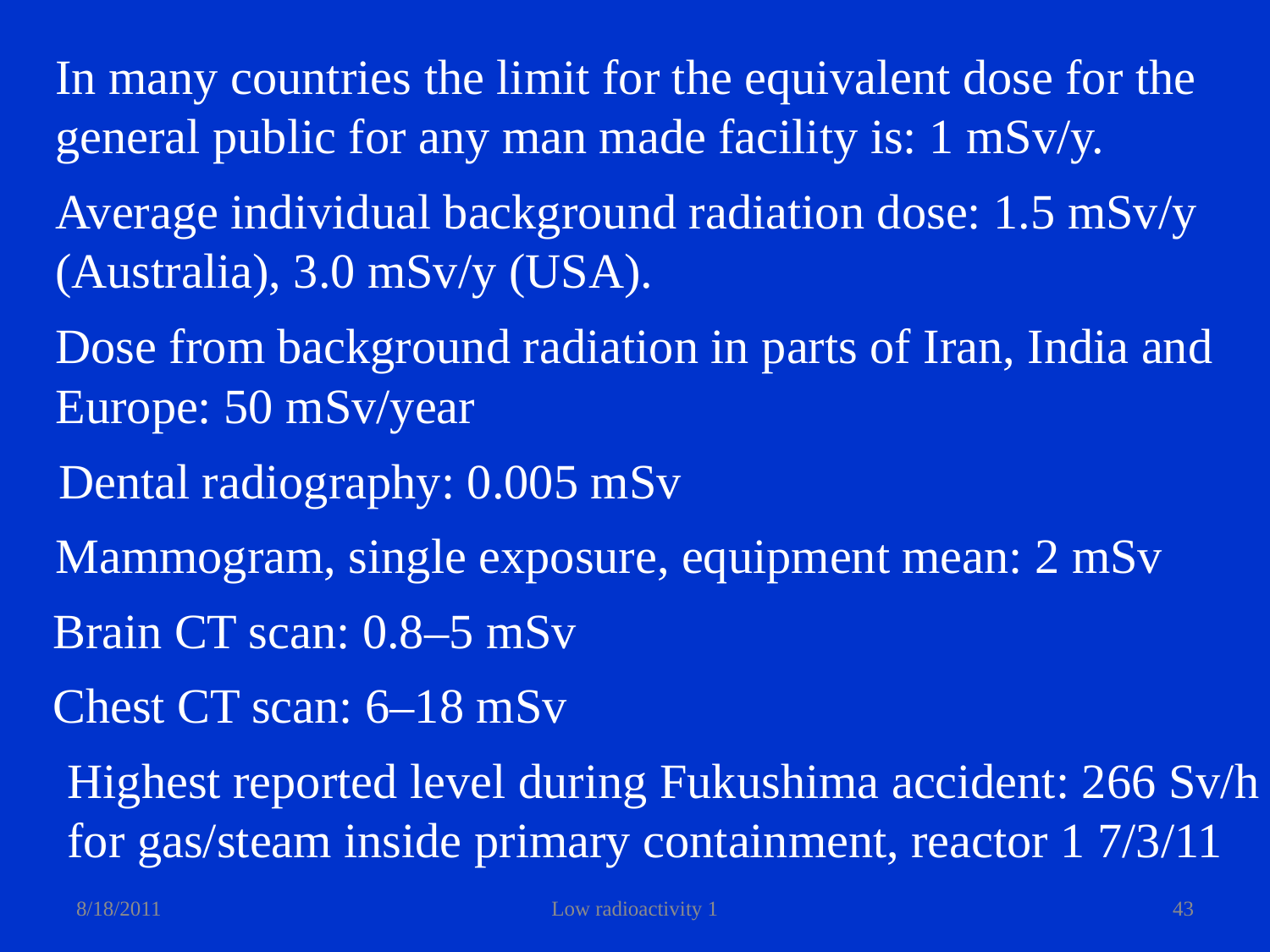

In many countries the limit for the equivalent dose for the
general public for any man made facility is: 1 mSv/y.
Average individual background radiation dose: 1.5 mSv/y
(Australia), 3.0 mSv/y (USA).
Dose from background radiation in parts of Iran, India and
Europe: 50 mSv/year
Dental radiography: 0.005 mSv
Mammogram, single exposure, equipment mean: 2 mSv
Brain CT scan: 0.8–5 mSv
Chest CT scan: 6–18 mSv
Highest reported level during Fukushima accident: 266 Sv/h
for gas/steam inside primary containment, reactor 1 7/3/11
8/18/2011
Low radioactivity 1
43